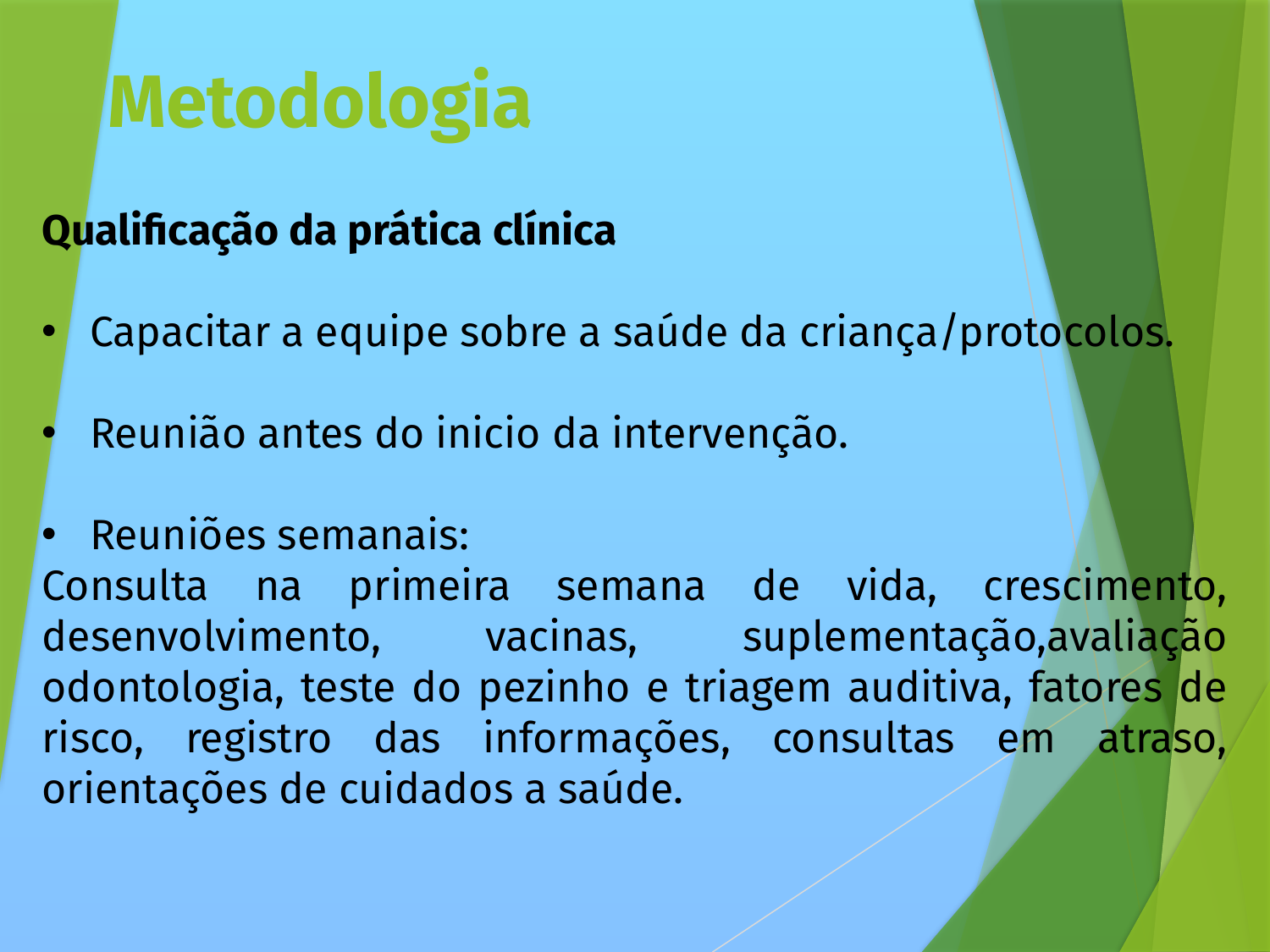

# Metodologia
Qualificação da prática clínica

Capacitar a equipe sobre a saúde da criança/protocolos.

Reunião antes do inicio da intervenção.

Reuniões semanais:
Consulta na primeira semana de vida, crescimento, desenvolvimento, vacinas, suplementação,avaliação odontologia, teste do pezinho e triagem auditiva, fatores de risco, registro das informações, consultas em atraso, orientações de cuidados a saúde.